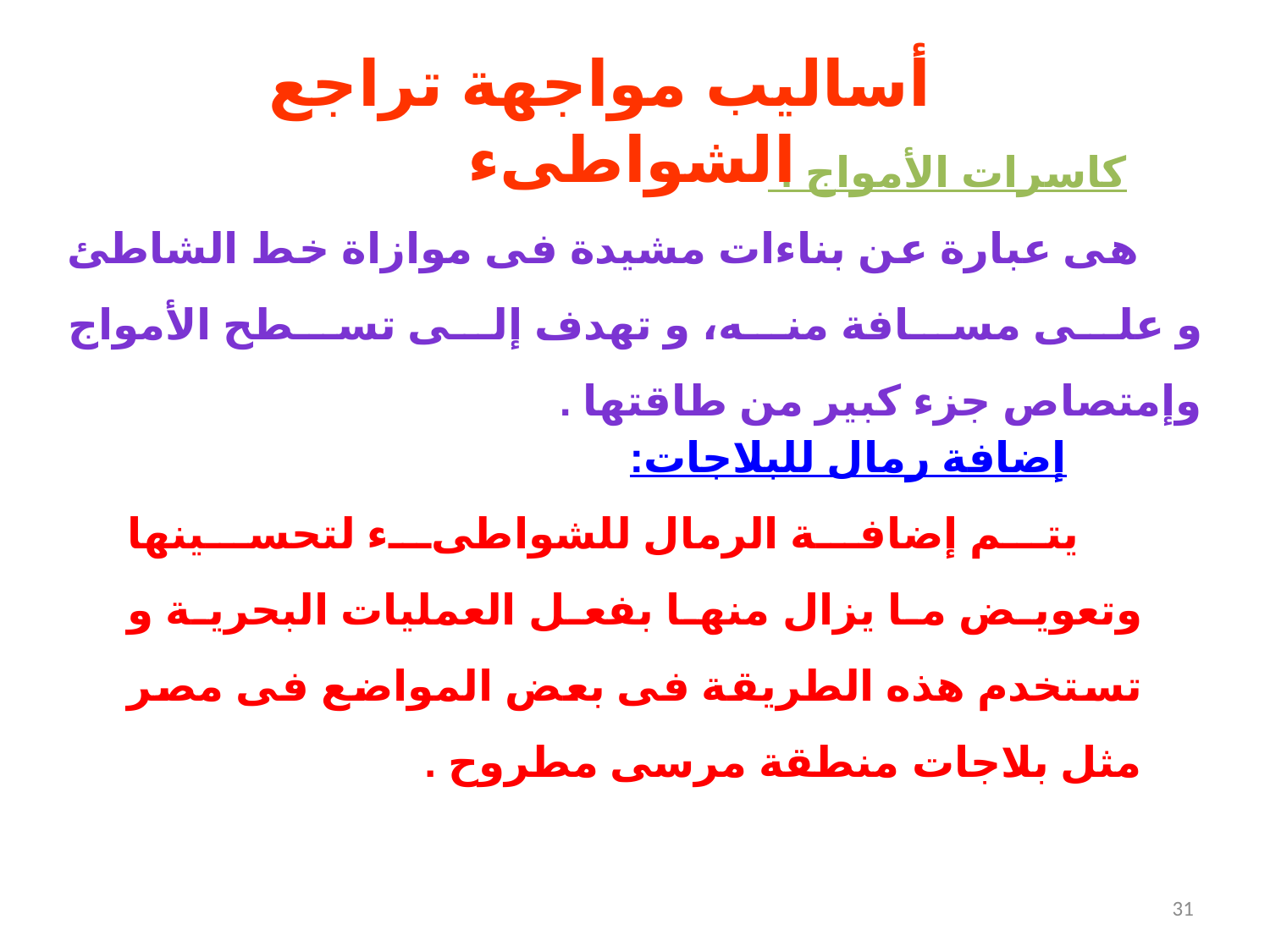

أساليب مواجهة تراجع الشواطىء
 كاسرات الأمواج :
هى عبارة عن بناءات مشيدة فى موازاة خط الشاطئ و على مسافة منه، و تهدف إلى تسطح الأمواج وإمتصاص جزء كبير من طاقتها .
 إضافة رمال للبلاجات:
يتم إضافة الرمال للشواطىء لتحسينها وتعويض ما يزال منها بفعل العمليات البحرية و تستخدم هذه الطريقة فى بعض المواضع فى مصر مثل بلاجات منطقة مرسى مطروح .
31